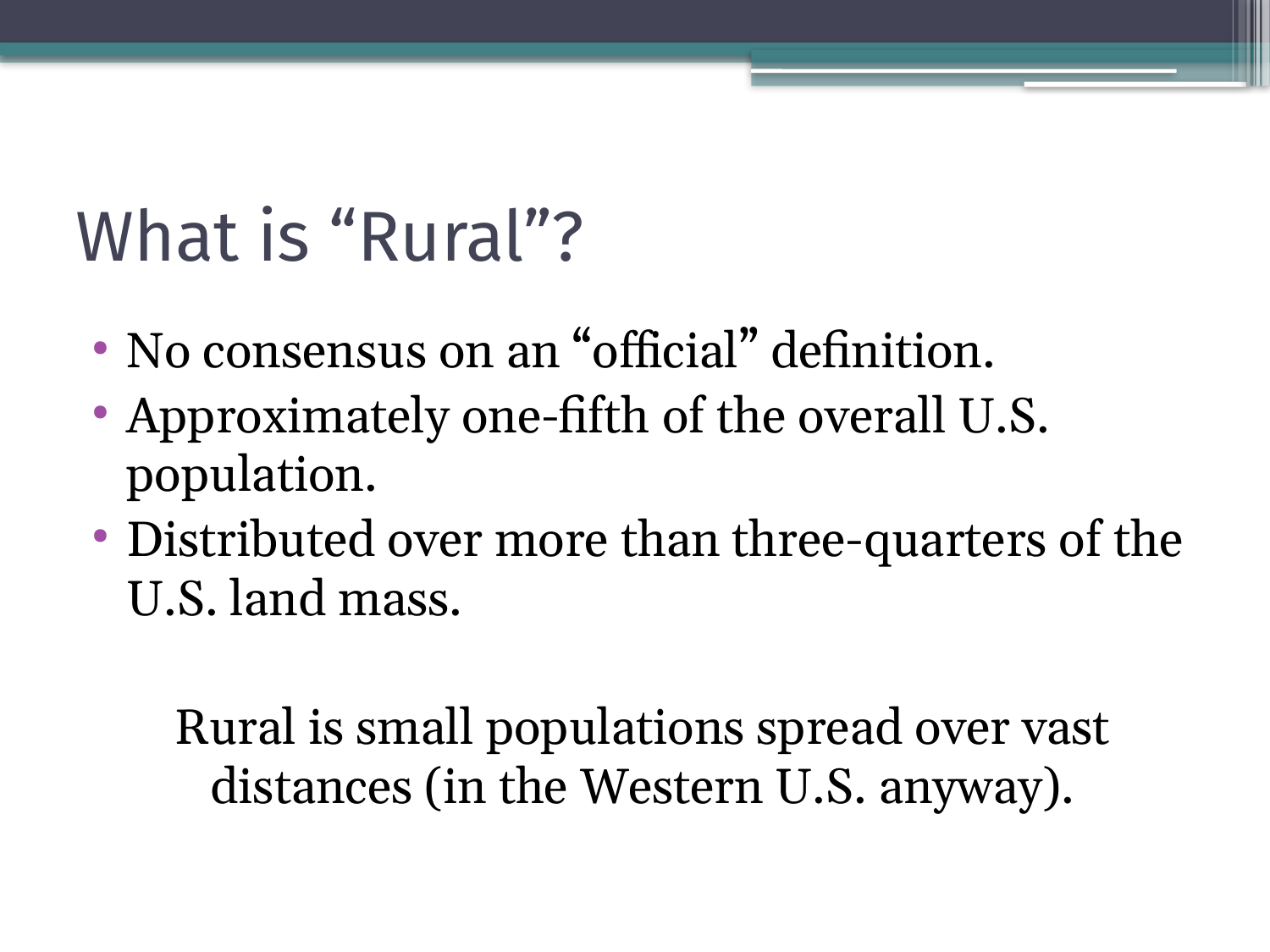

# What is “Rural”?
No consensus on an “official” definition.
Approximately one-fifth of the overall U.S. population.
Distributed over more than three-quarters of the U.S. land mass.

Rural is small populations spread over vast distances (in the Western U.S. anyway).